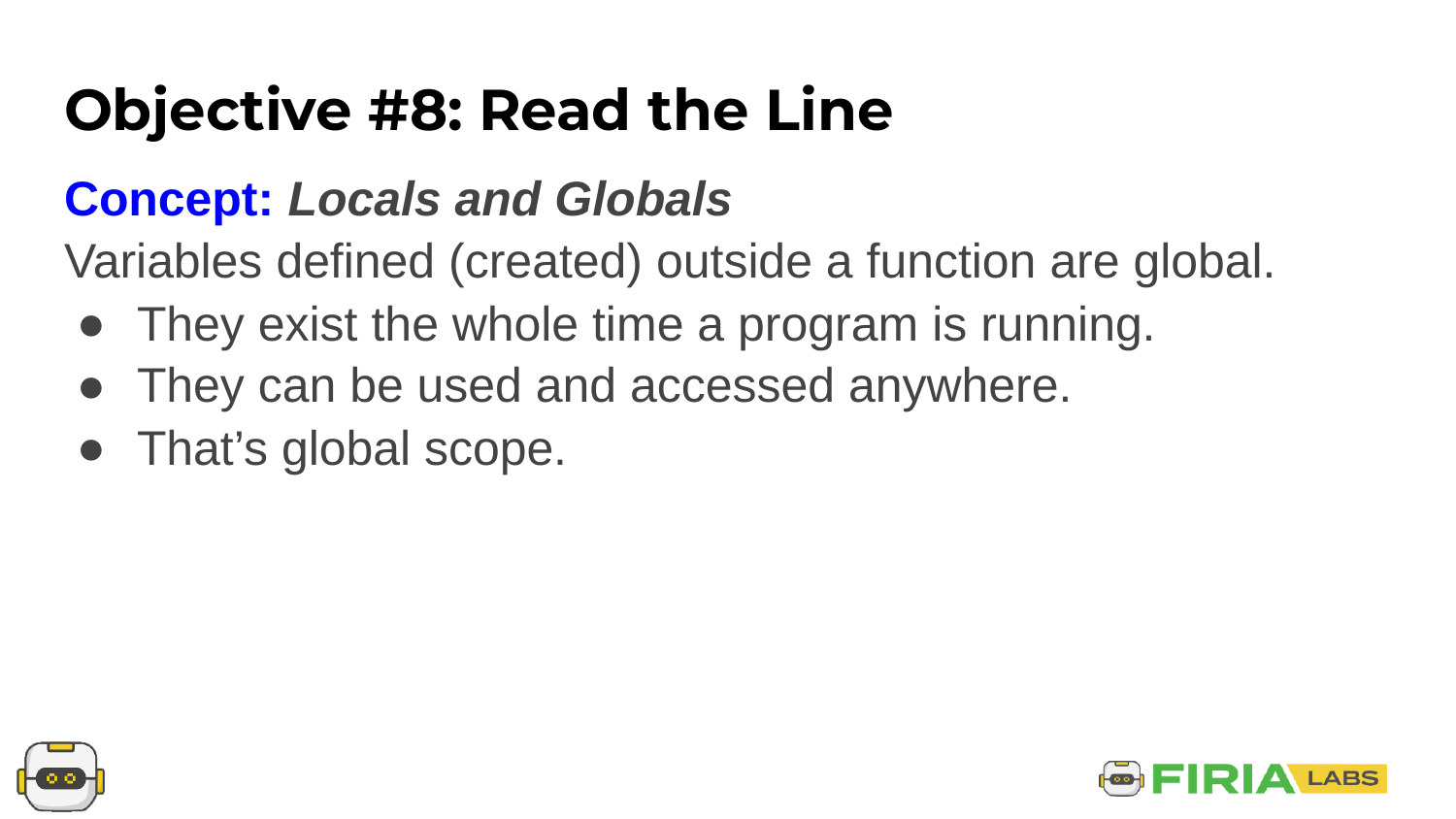

# Objective #8: Read the Line
Concept: Locals and Globals
Variables defined (created) outside a function are global.
They exist the whole time a program is running.
They can be used and accessed anywhere.
That’s global scope.